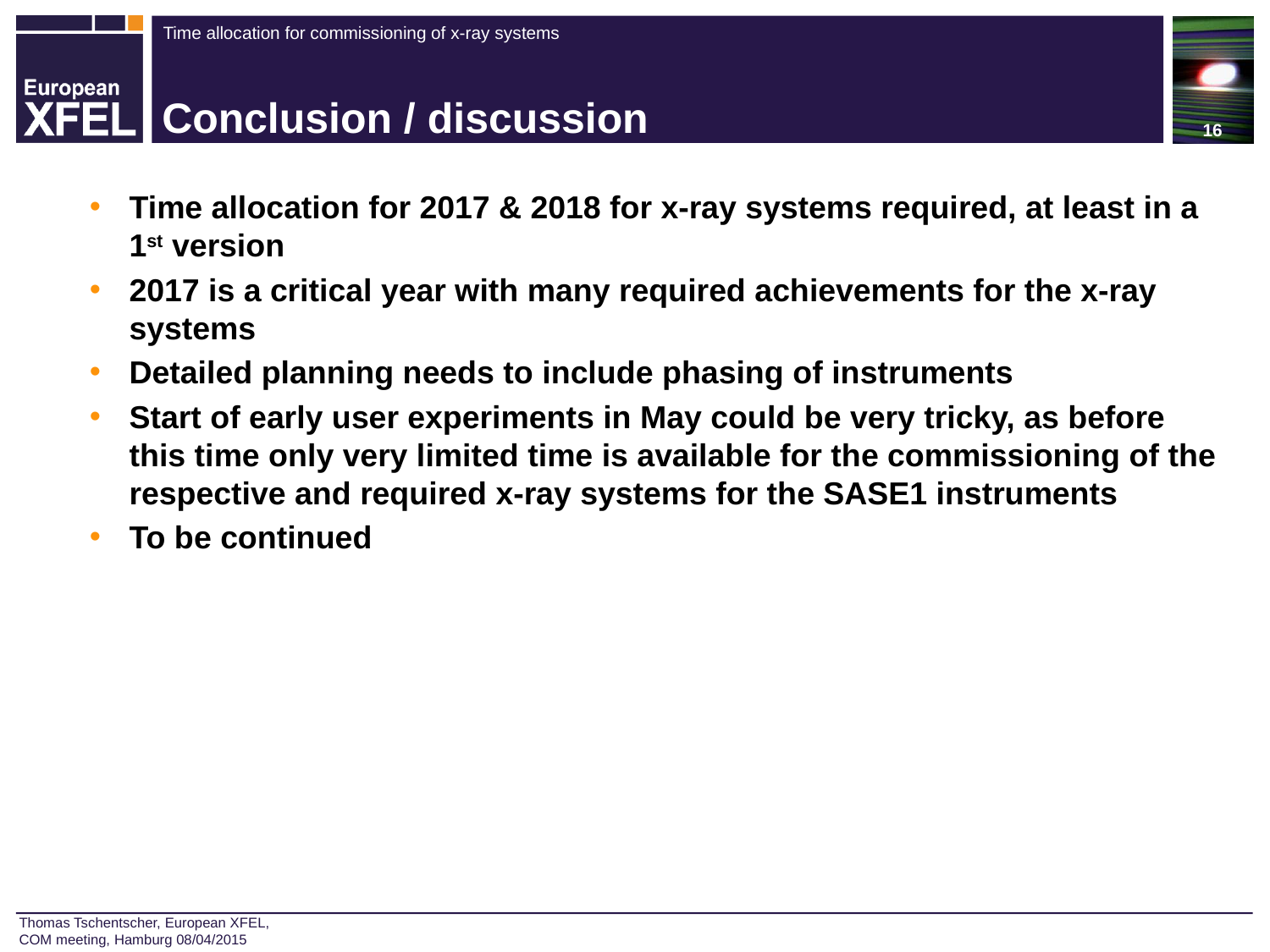

16
# Conclusion / discussion
Time allocation for 2017 & 2018 for x-ray systems required, at least in a 1st version
2017 is a critical year with many required achievements for the x-ray systems
Detailed planning needs to include phasing of instruments
Start of early user experiments in May could be very tricky, as before this time only very limited time is available for the commissioning of the respective and required x-ray systems for the SASE1 instruments
To be continued